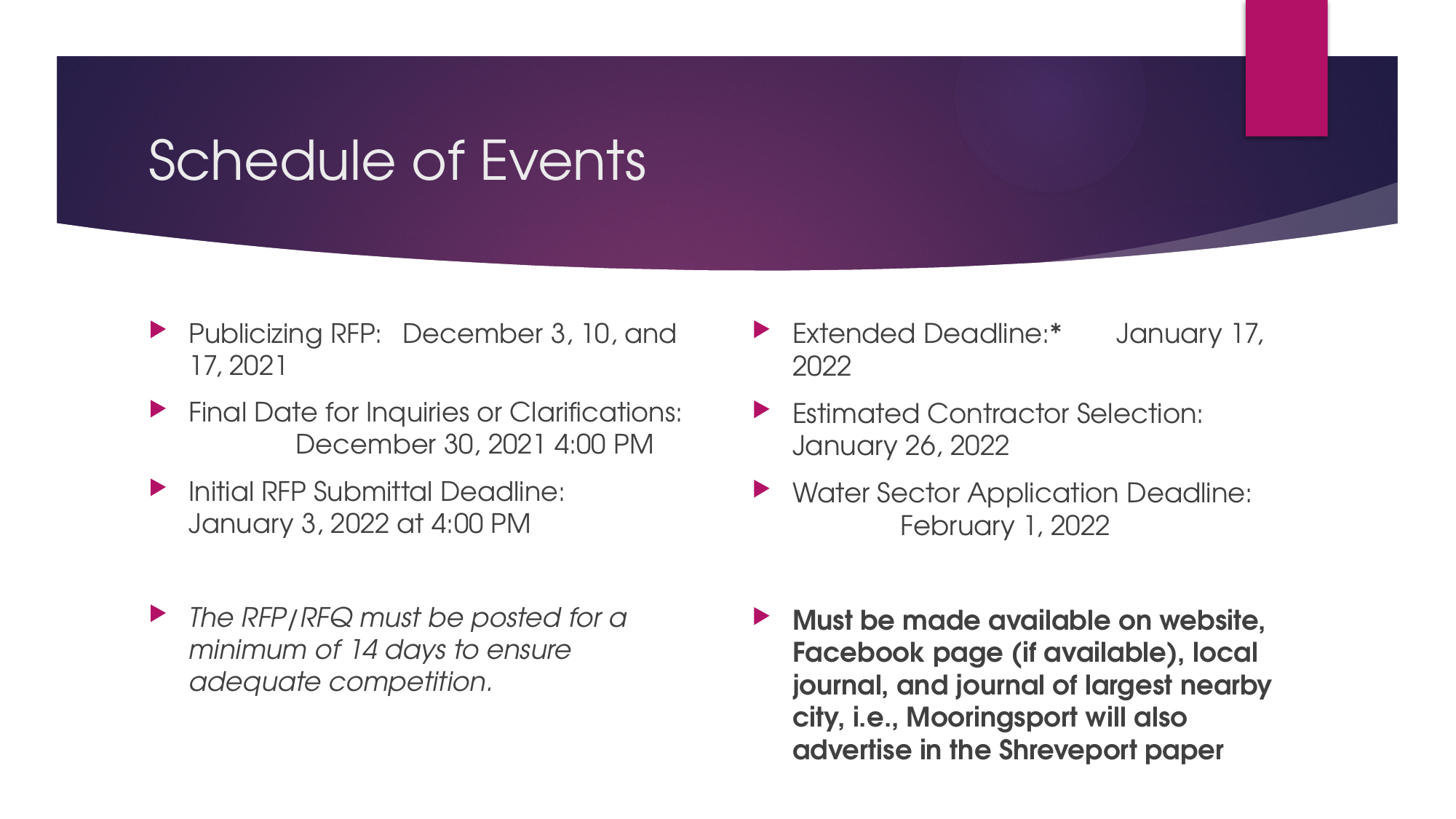

# Schedule of Events
Publicizing RFP:					December 3, 10, and 17, 2021
Final Date for Inquiries or Clarifications:		December 30, 2021 4:00 PM
Initial RFP Submittal Deadline:			January 3, 2022 at 4:00 PM

The RFP/RFQ must be posted for a minimum of 14 days to ensure adequate competition.
Extended Deadline:*					January 17, 2022
Estimated Contractor Selection:			January 26, 2022
Water Sector Application Deadline:			February 1, 2022

Must be made available on website, Facebook page (if available), local journal, and journal of largest nearby city, i.e., Mooringsport will also advertise in the Shreveport paper